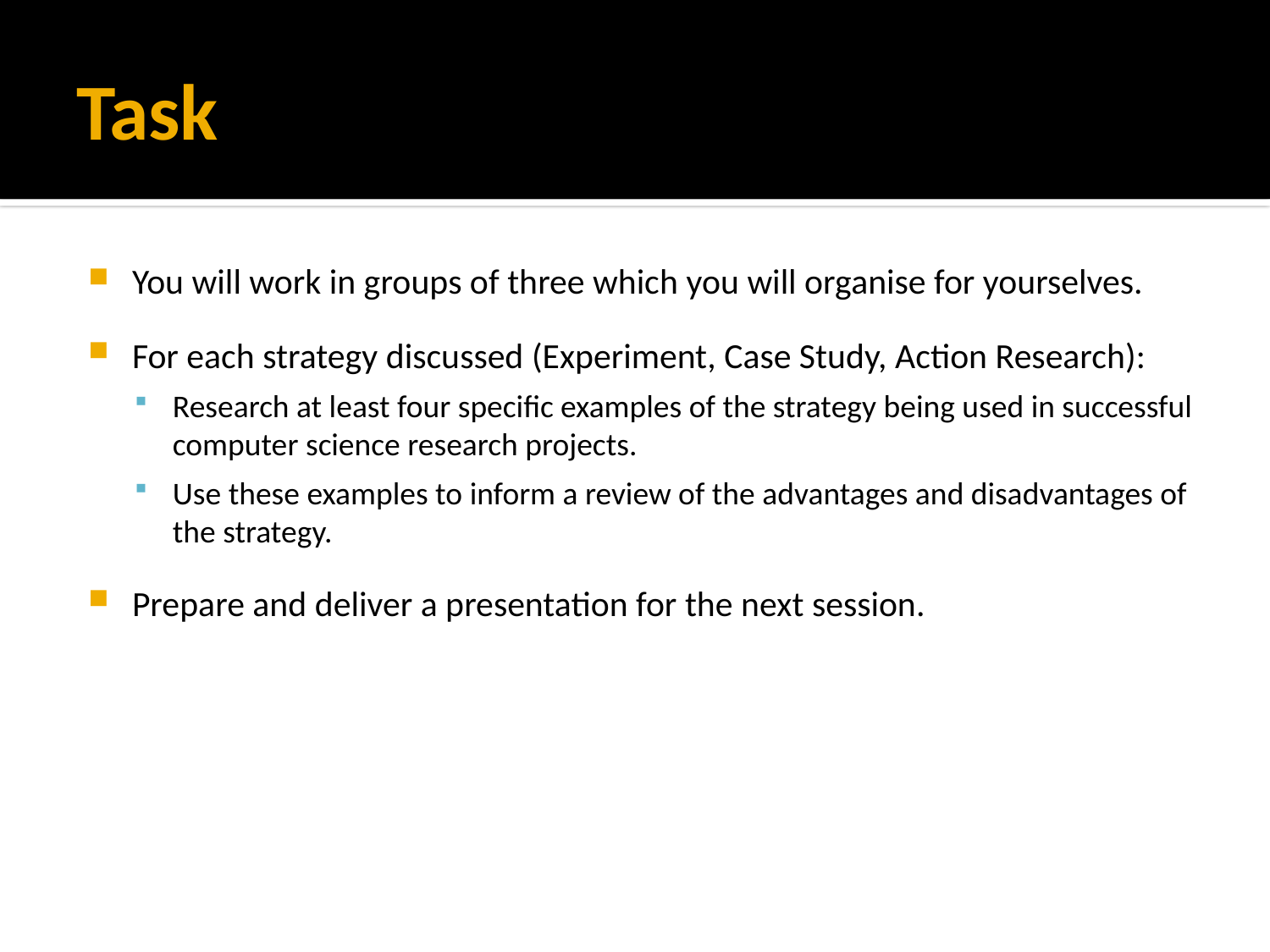

# Task
You will work in groups of three which you will organise for yourselves.
For each strategy discussed (Experiment, Case Study, Action Research):
Research at least four specific examples of the strategy being used in successful computer science research projects.
Use these examples to inform a review of the advantages and disadvantages of the strategy.
Prepare and deliver a presentation for the next session.